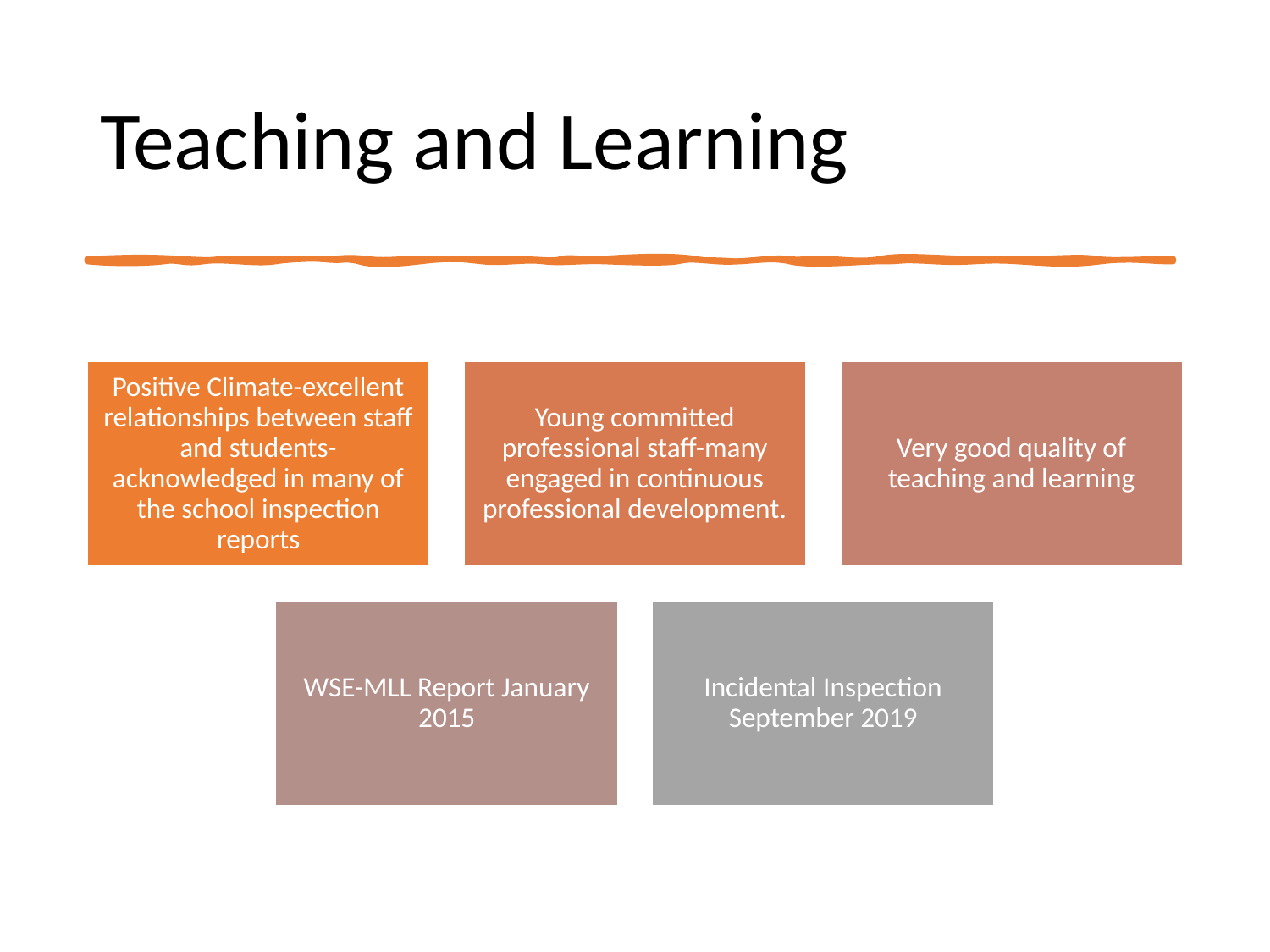

# Teaching and Learning

Positive Climate-excellent relationships between staff and students- acknowledged in many of the school inspection reports
Young committed professional staff-many engaged in continuous professional development.
Very good quality of teaching and learning
WSE-MLL Report January 2015
Incidental Inspection September 2019